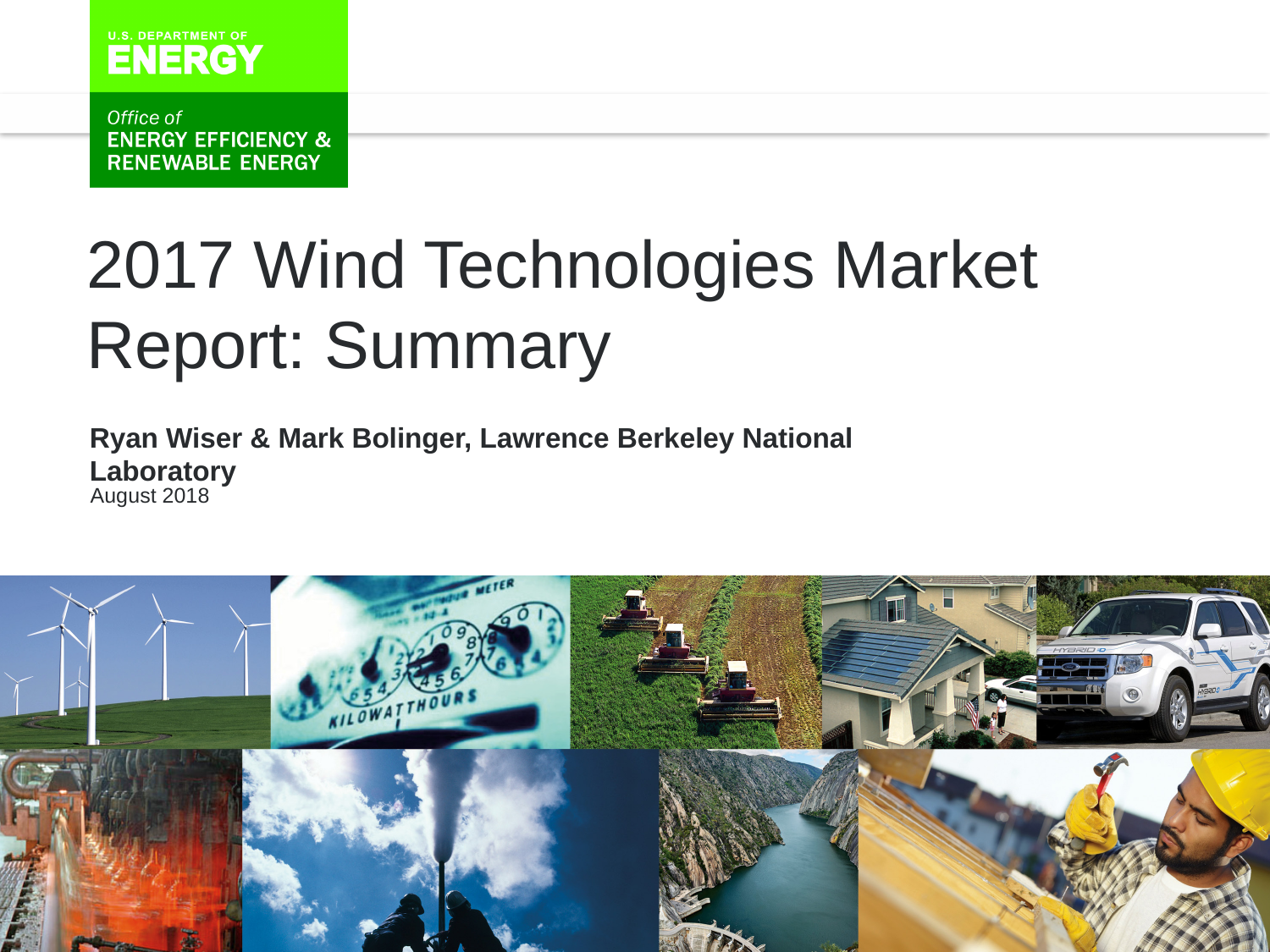

2017 Wind Technologies Market Report: Summary
Ryan Wiser & Mark Bolinger, Lawrence Berkeley National Laboratory
August 2018